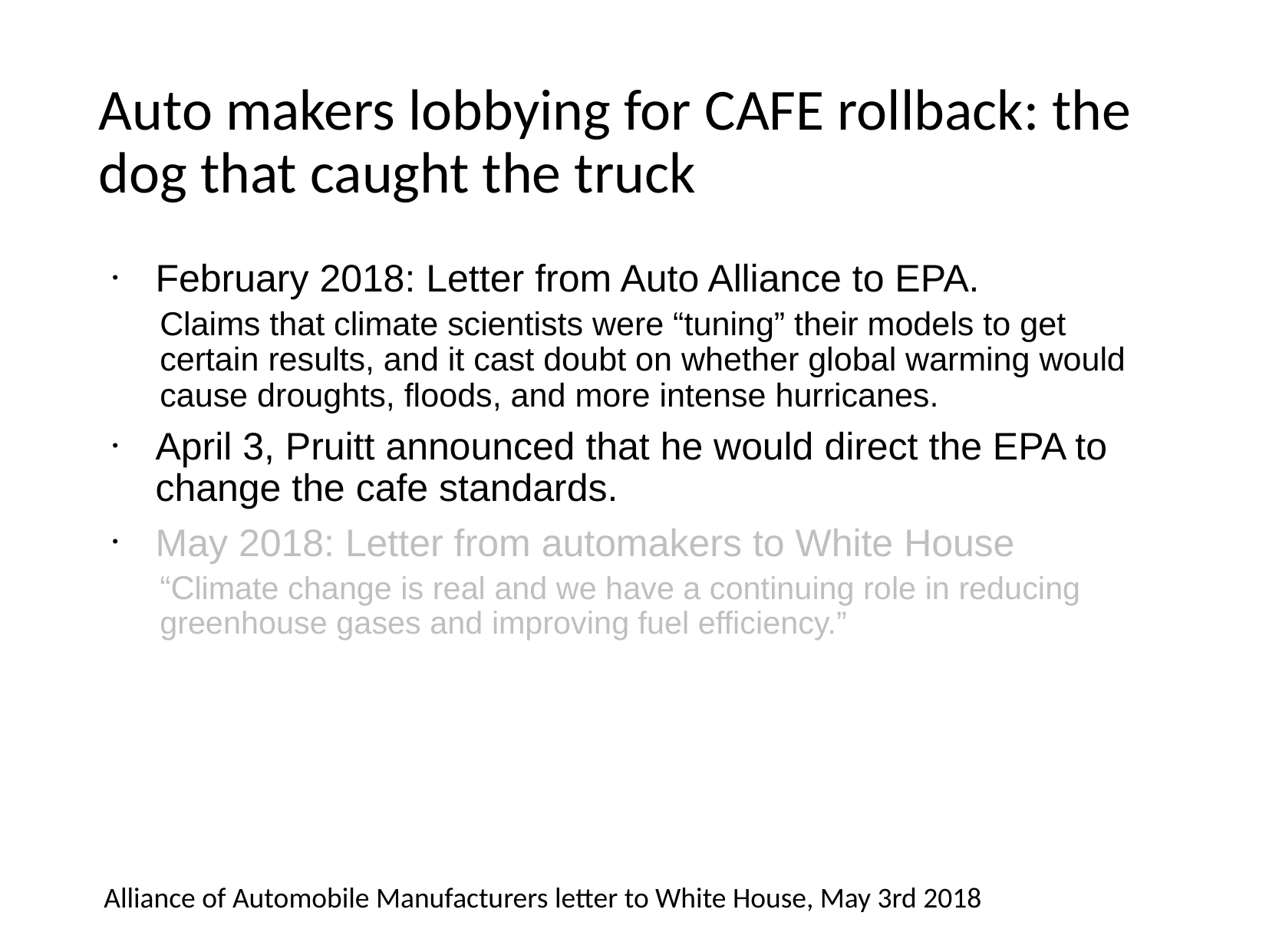

# Auto makers lobbying for CAFE rollback: the dog that caught the truck
February 2018: Letter from Auto Alliance to EPA.
Claims that climate scientists were “tuning” their models to get certain results, and it cast doubt on whether global warming would cause droughts, floods, and more intense hurricanes.
April 3, Pruitt announced that he would direct the EPA to change the cafe standards.
May 2018: Letter from automakers to White House
“Climate change is real and we have a continuing role in reducing greenhouse gases and improving fuel efficiency.”
Alliance of Automobile Manufacturers letter to White House, May 3rd 2018